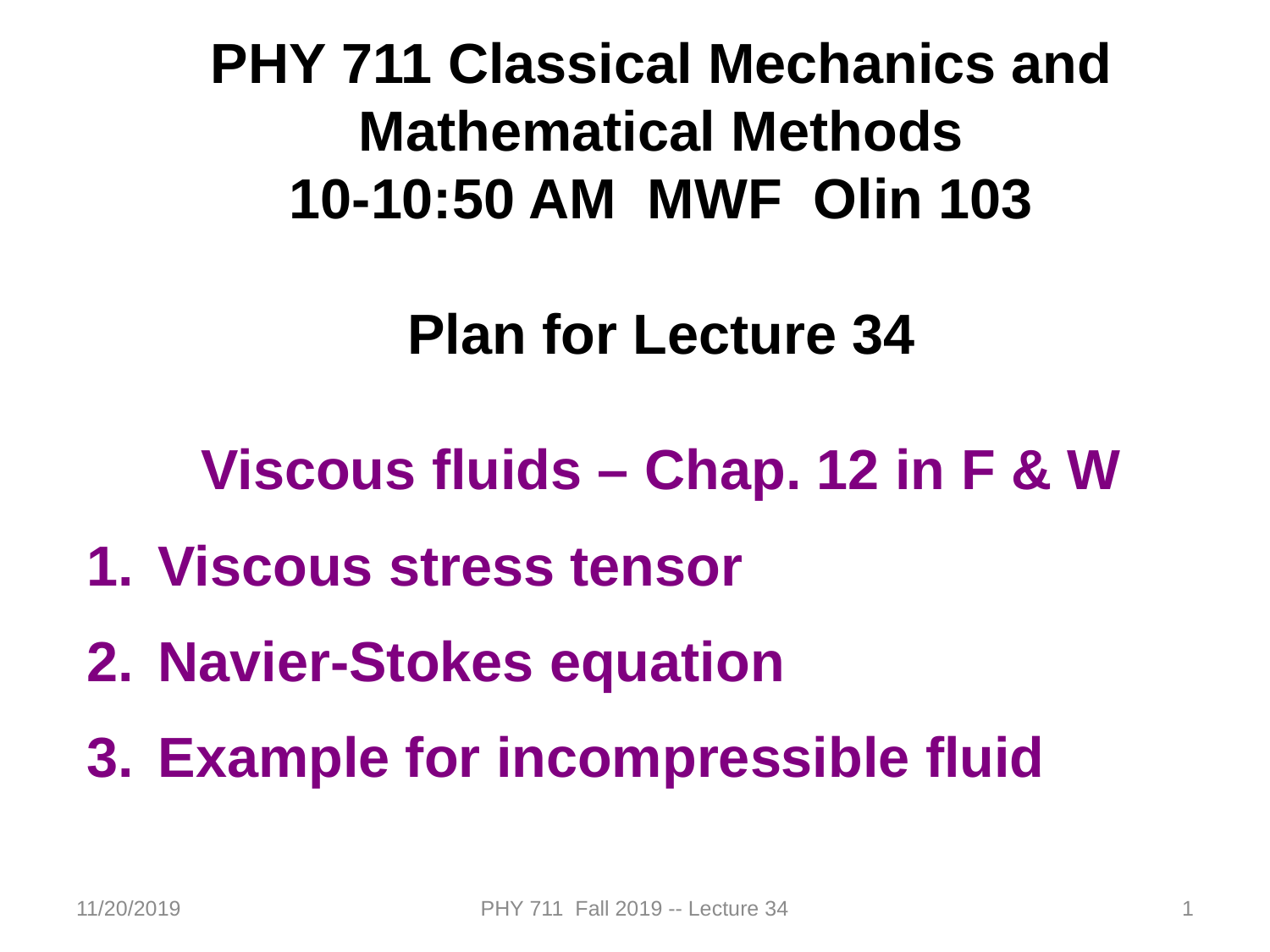

PHY 711 Classical Mechanics and Mathematical Methods
10-10:50 AM  MWF  Olin 103

Plan for Lecture 34

Viscous fluids – Chap. 12 in F & W
Viscous stress tensor
Navier-Stokes equation
Example for incompressible fluid
11/20/2019
PHY 711  Fall 2019 -- Lecture 34
1